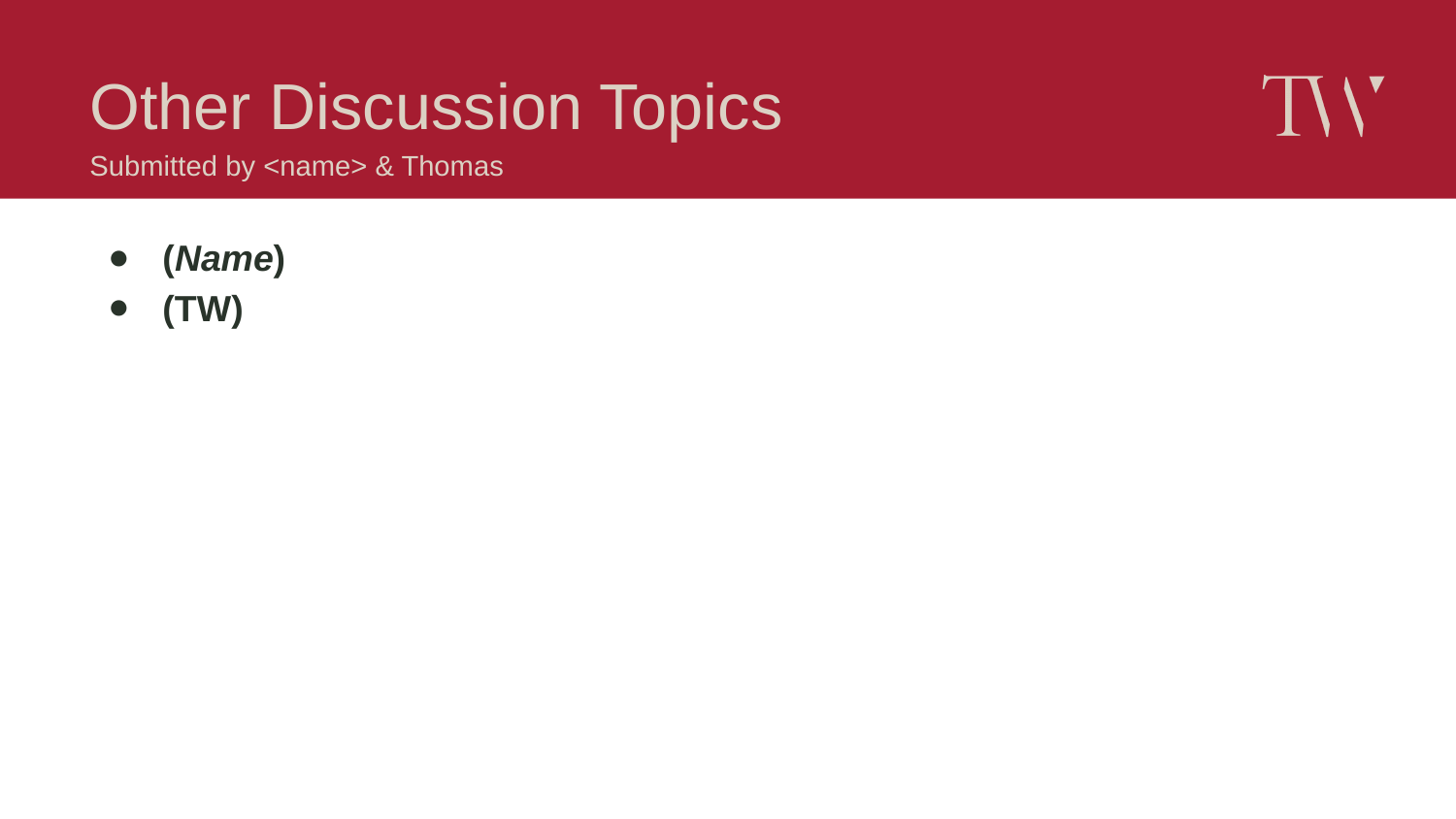

# Other Discussion Topics
Submitted by <name> & Thomas
(Name)
(TW)